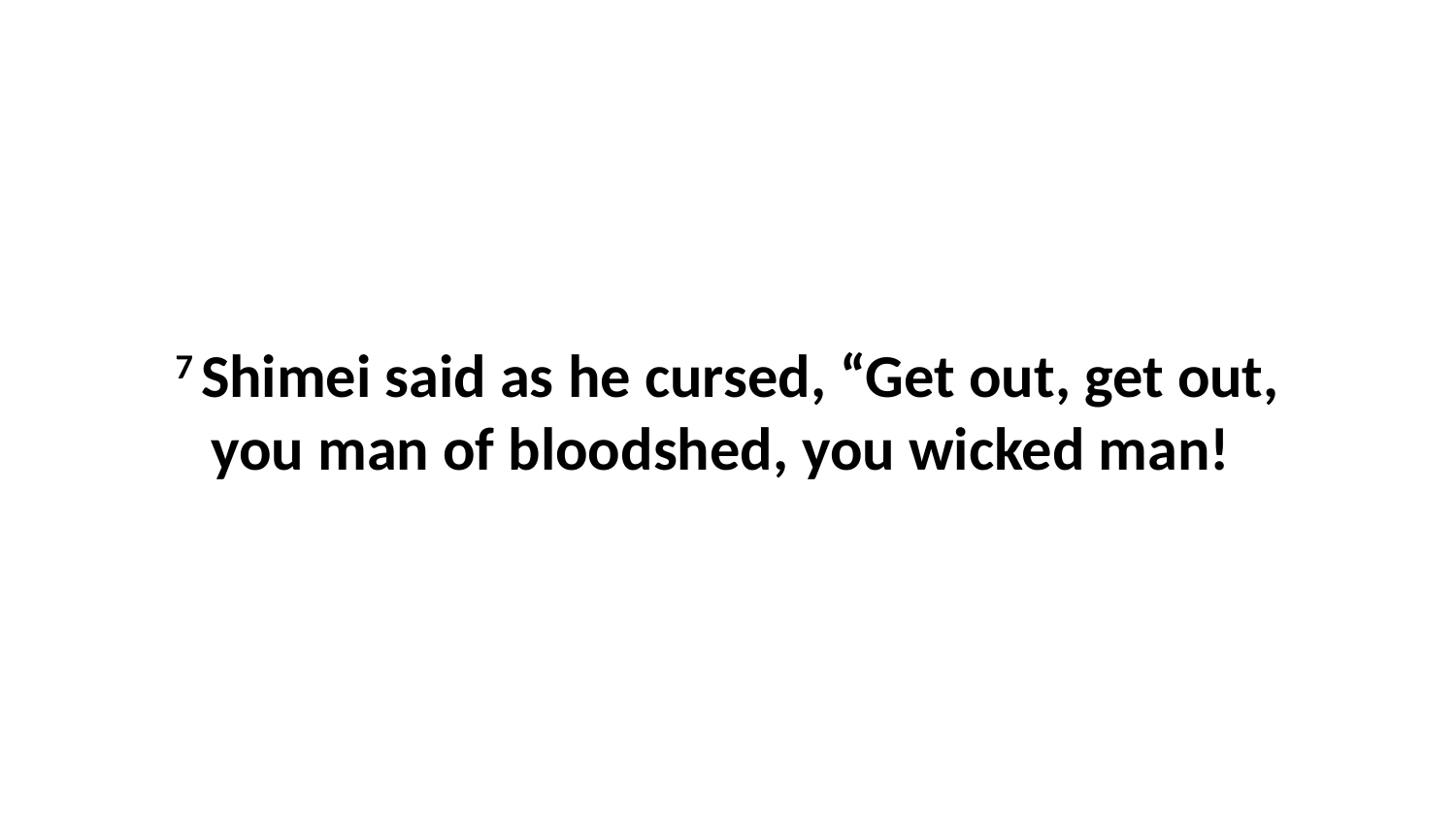

7 Shimei said as he cursed, “Get out, get out, you man of bloodshed, you wicked man!